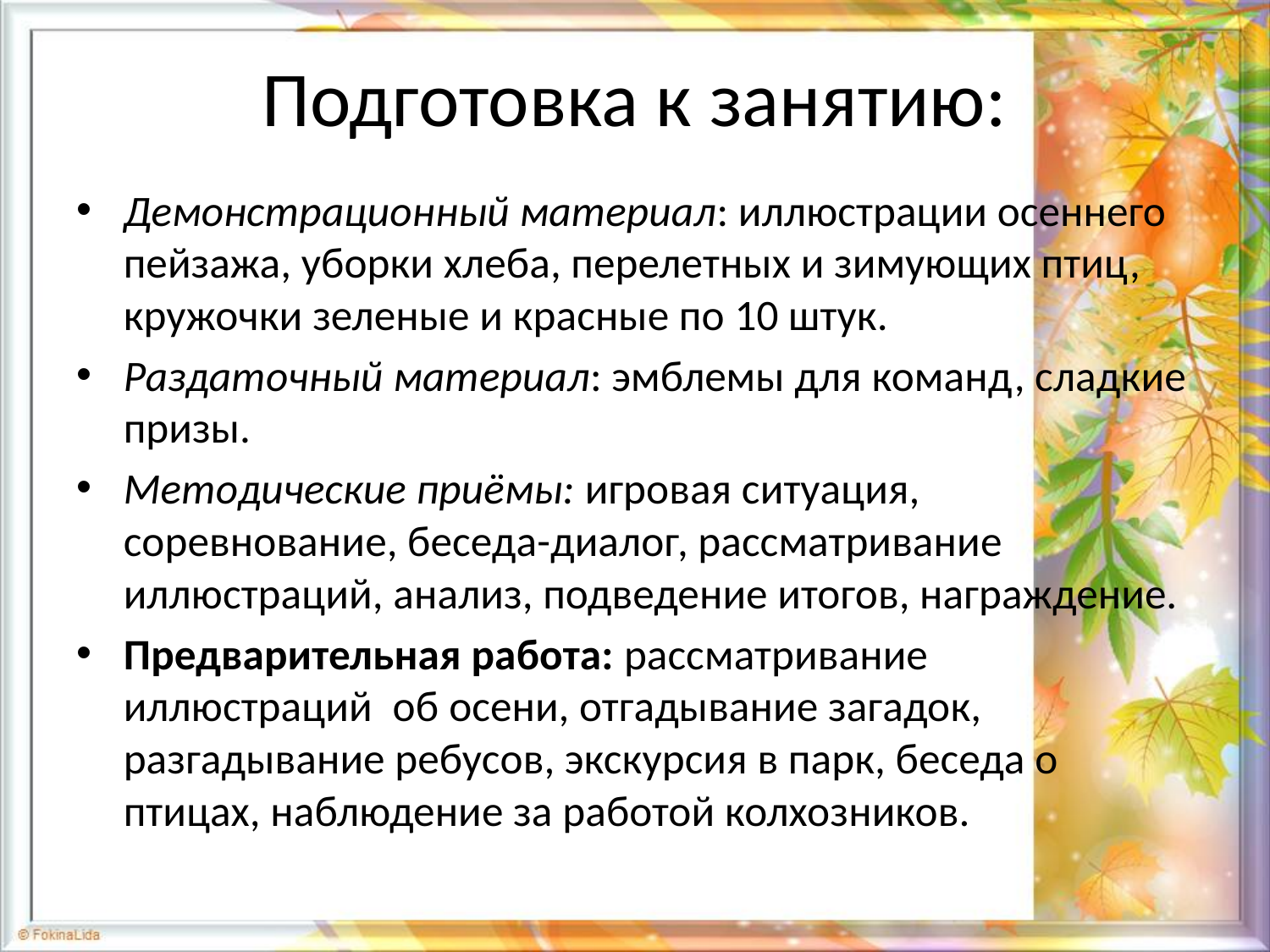

# Подготовка к занятию:
Демонстрационный материал: иллюстрации осеннего пейзажа, уборки хлеба, перелетных и зимующих птиц, кружочки зеленые и красные по 10 штук.
Раздаточный материал: эмблемы для команд, сладкие призы.
Методические приёмы: игровая ситуация, соревнование, беседа-диалог, рассматривание иллюстраций, анализ, подведение итогов, награждение.
Предварительная работа: рассматривание иллюстраций  об осени, отгадывание загадок, разгадывание ребусов, экскурсия в парк, беседа о птицах, наблюдение за работой колхозников.